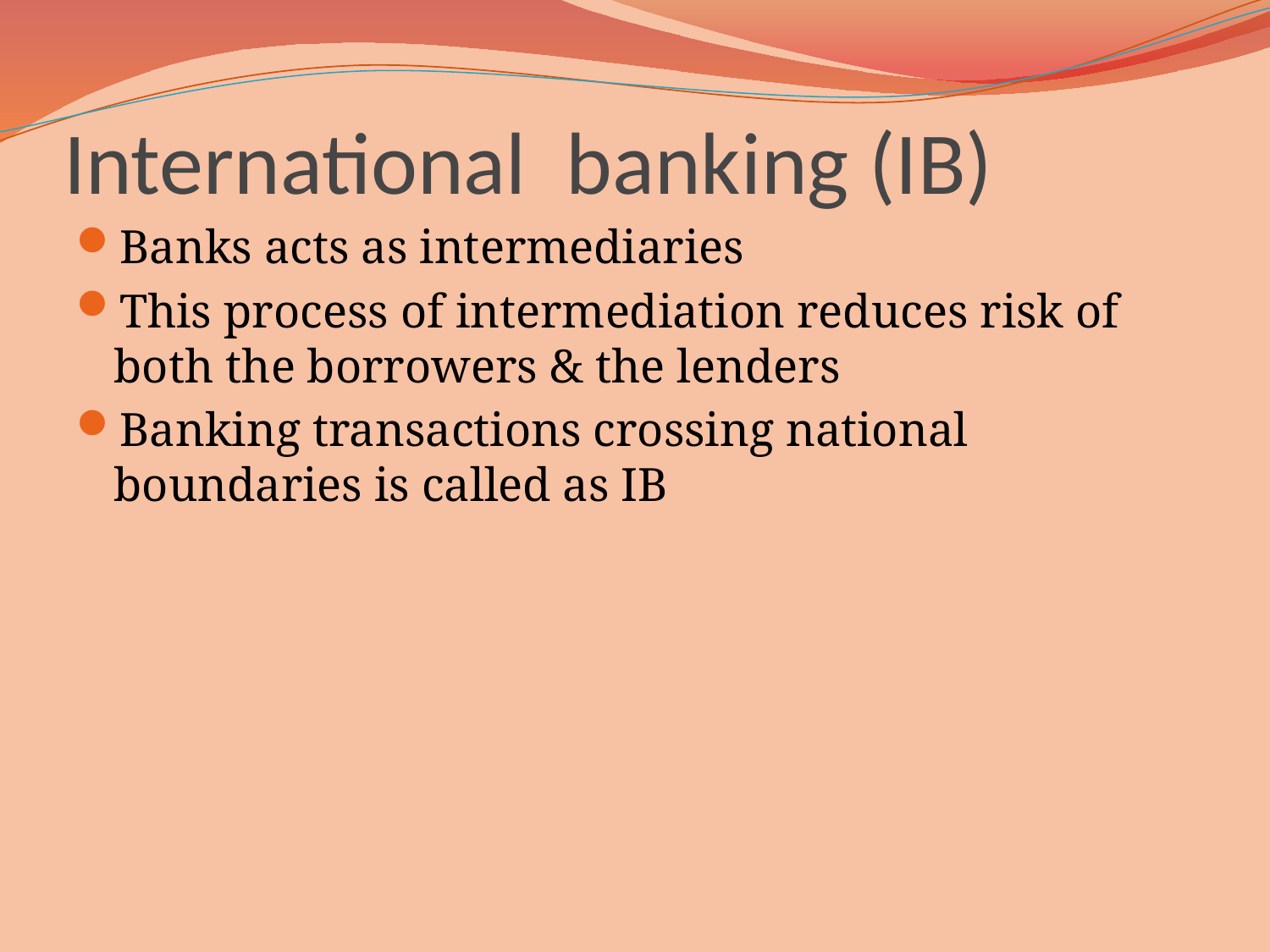

# International  banking (IB)
Banks acts as intermediaries
This process of intermediation reduces risk of both the borrowers & the lenders
Banking transactions crossing national boundaries is called as IB